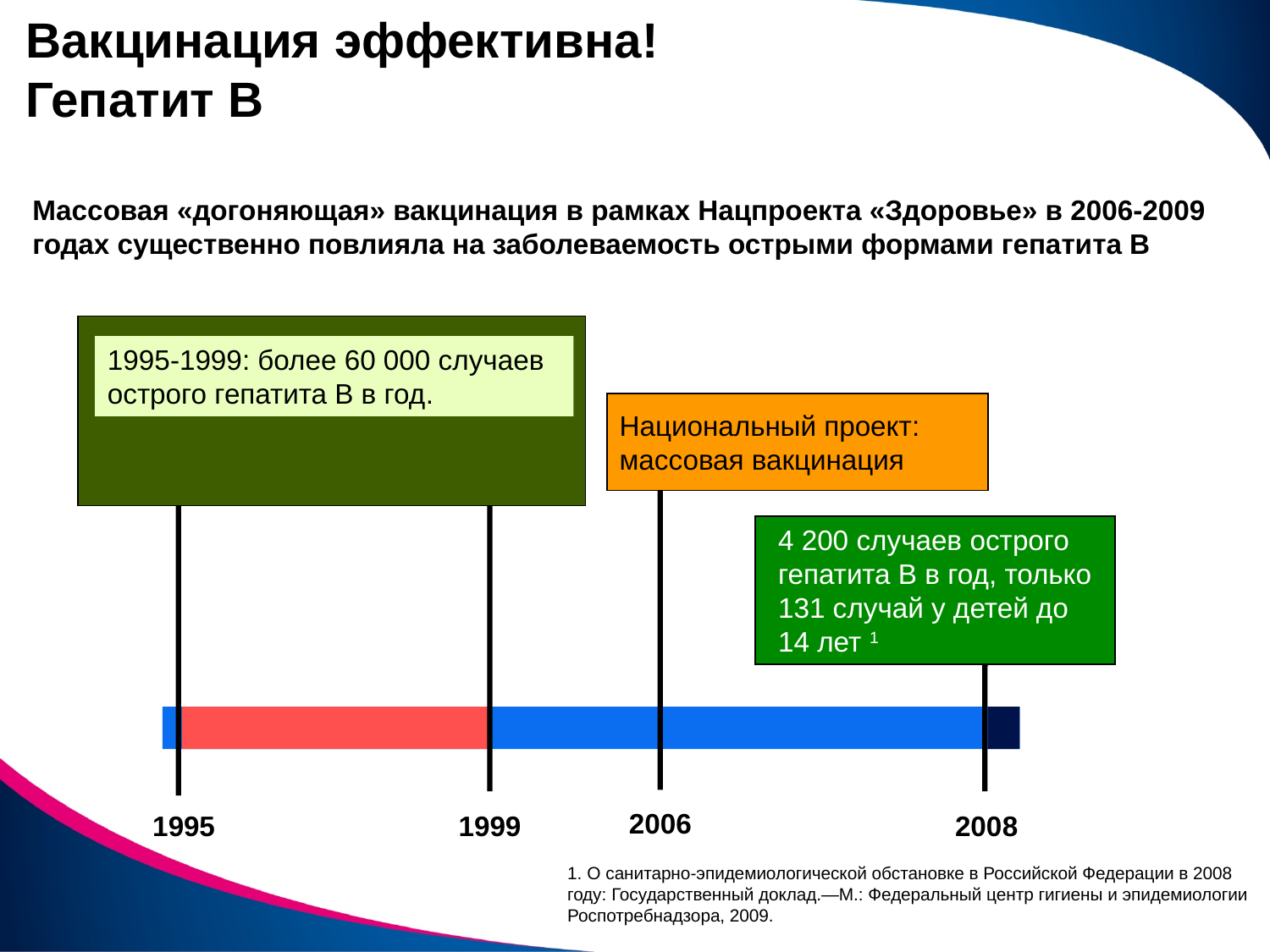

# Вакцинация эффективна! Гепатит В
Массовая «догоняющая» вакцинация в рамках Нацпроекта «Здоровье» в 2006-2009 годах существенно повлияла на заболеваемость острыми формами гепатита В

1995-1999: более 60 000 случаев острого гепатита В в год.

1995
1999

Национальный проект:
массовая вакцинация

2006

4 200 случаев острого гепатита В в год, только 131 случай у детей до 14 лет 1

2008

1. О санитарно-эпидемиологической обстановке в Российской Федерации в 2008 году: Государственный доклад.—М.: Федеральный центр гигиены и эпидемиологии Роспотребнадзора, 2009.